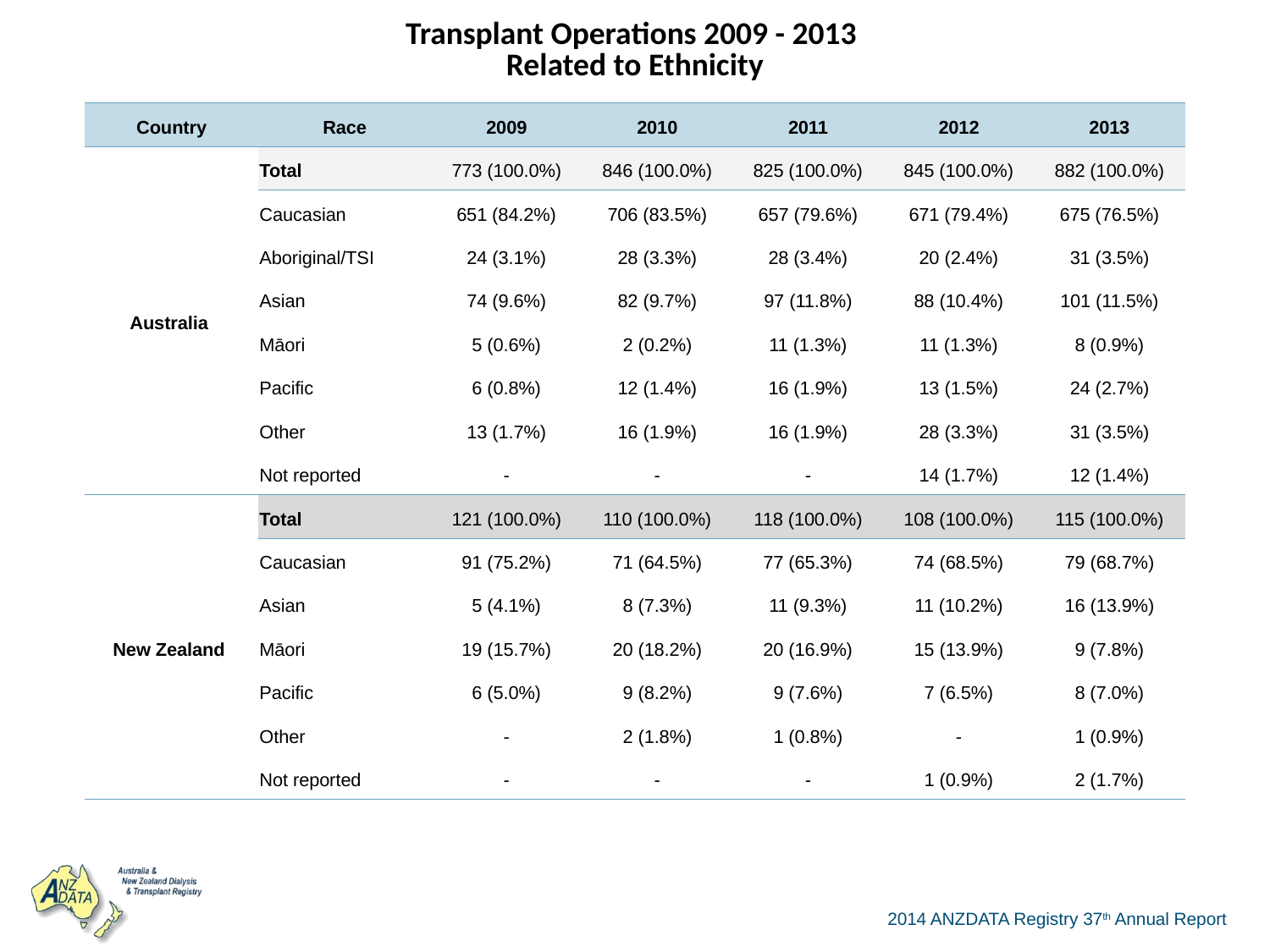

| Transplant Operations 2009 - 2013 Related to Ethnicity |  |  |  |  |  |  |
| --- | --- | --- | --- | --- | --- | --- |
| Country | Race | 2009 | 2010 | 2011 | 2012 | 2013 |
| Australia | Total | 773 (100.0%) | 846 (100.0%) | 825 (100.0%) | 845 (100.0%) | 882 (100.0%) |
|  | Caucasian | 651 (84.2%) | 706 (83.5%) | 657 (79.6%) | 671 (79.4%) | 675 (76.5%) |
|  | Aboriginal/TSI | 24 (3.1%) | 28 (3.3%) | 28 (3.4%) | 20 (2.4%) | 31 (3.5%) |
|  | Asian | 74 (9.6%) | 82 (9.7%) | 97 (11.8%) | 88 (10.4%) | 101 (11.5%) |
|  | Māori | 5 (0.6%) | 2 (0.2%) | 11 (1.3%) | 11 (1.3%) | 8 (0.9%) |
|  | Pacific | 6 (0.8%) | 12 (1.4%) | 16 (1.9%) | 13 (1.5%) | 24 (2.7%) |
|  | Other | 13 (1.7%) | 16 (1.9%) | 16 (1.9%) | 28 (3.3%) | 31 (3.5%) |
|  | Not reported | - | - | - | 14 (1.7%) | 12 (1.4%) |
| New Zealand | Total | 121 (100.0%) | 110 (100.0%) | 118 (100.0%) | 108 (100.0%) | 115 (100.0%) |
|  | Caucasian | 91 (75.2%) | 71 (64.5%) | 77 (65.3%) | 74 (68.5%) | 79 (68.7%) |
|  | Asian | 5 (4.1%) | 8 (7.3%) | 11 (9.3%) | 11 (10.2%) | 16 (13.9%) |
|  | Māori | 19 (15.7%) | 20 (18.2%) | 20 (16.9%) | 15 (13.9%) | 9 (7.8%) |
|  | Pacific | 6 (5.0%) | 9 (8.2%) | 9 (7.6%) | 7 (6.5%) | 8 (7.0%) |
|  | Other | - | 2 (1.8%) | 1 (0.8%) | - | 1 (0.9%) |
|  | Not reported | - | - | - | 1 (0.9%) | 2 (1.7%) |